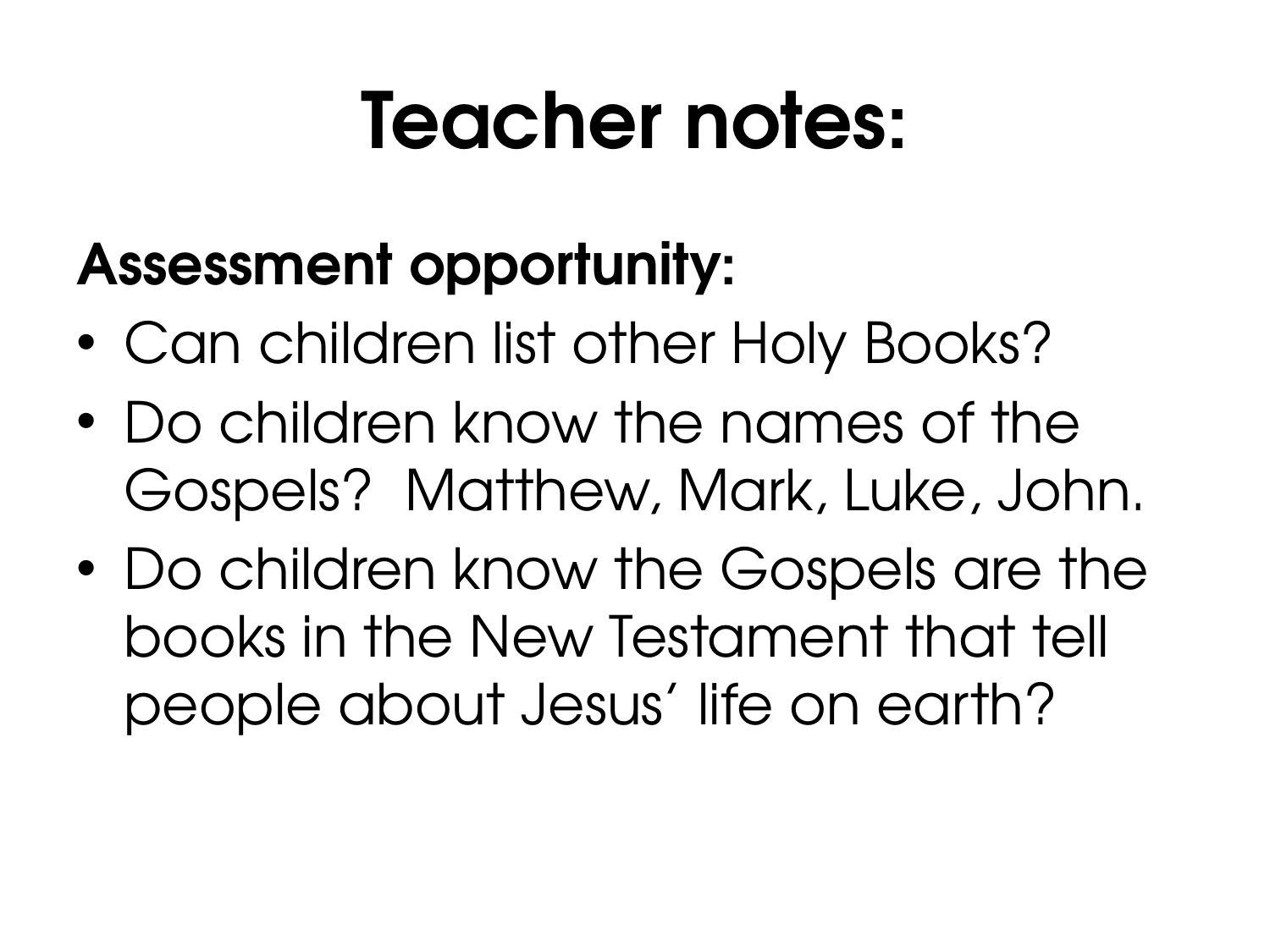

# Teacher notes:
Assessment opportunity:
Can children list other Holy Books?
Do children know the names of the Gospels?  Matthew, Mark, Luke, John.
Do children know the Gospels are the books in the New Testament that tell people about Jesus’ life on earth?